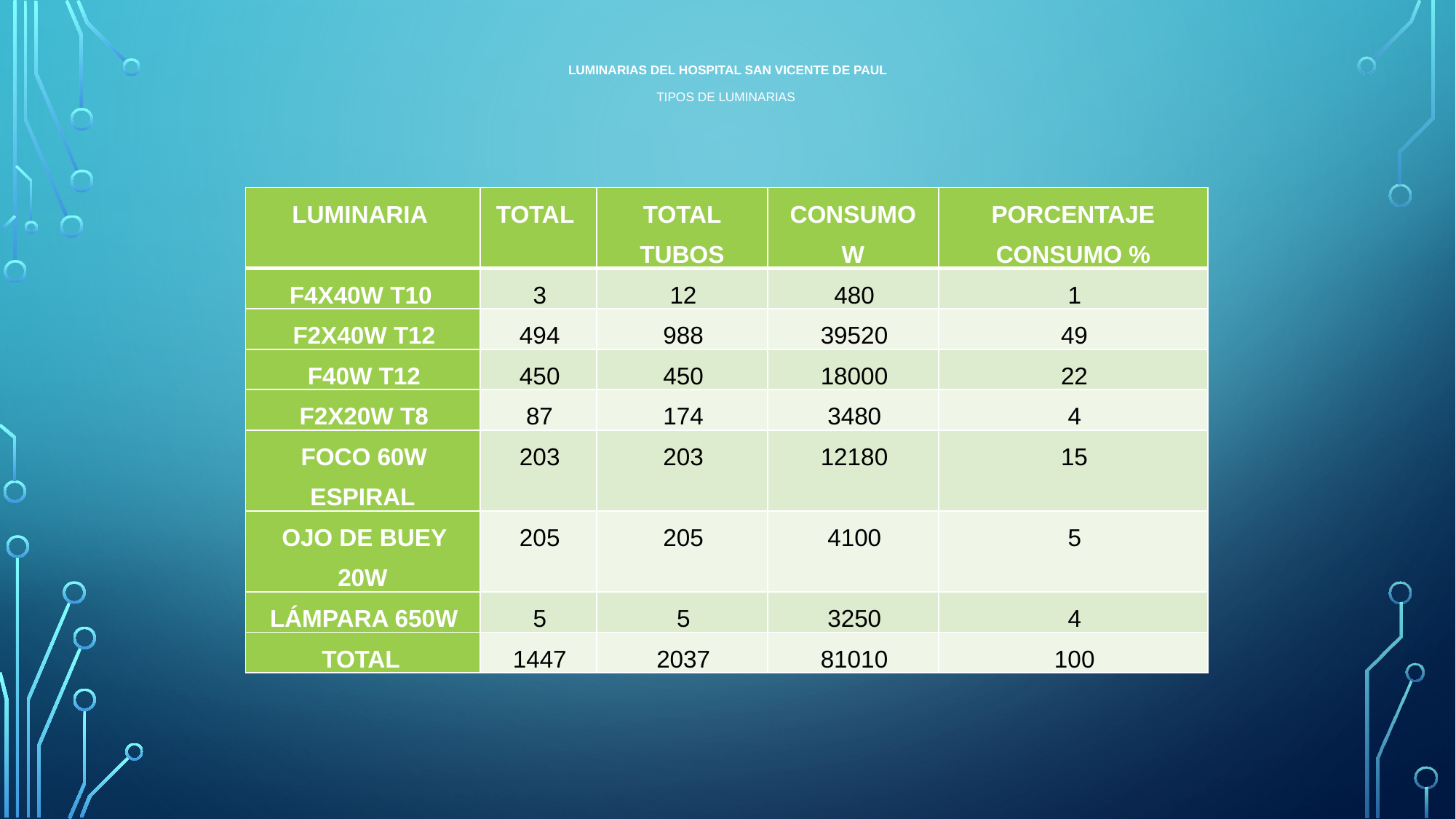

# Luminarias del Hospital San Vicente de Paul Tipos de luminarias
| LUMINARIA | TOTAL | TOTAL TUBOS | CONSUMO W | PORCENTAJE CONSUMO % |
| --- | --- | --- | --- | --- |
| F4x40W T10 | 3 | 12 | 480 | 1 |
| F2x40W T12 | 494 | 988 | 39520 | 49 |
| F40W T12 | 450 | 450 | 18000 | 22 |
| F2x20W T8 | 87 | 174 | 3480 | 4 |
| Foco 60W espiral | 203 | 203 | 12180 | 15 |
| Ojo de buey 20W | 205 | 205 | 4100 | 5 |
| Lámpara 650W | 5 | 5 | 3250 | 4 |
| TOTAL | 1447 | 2037 | 81010 | 100 |